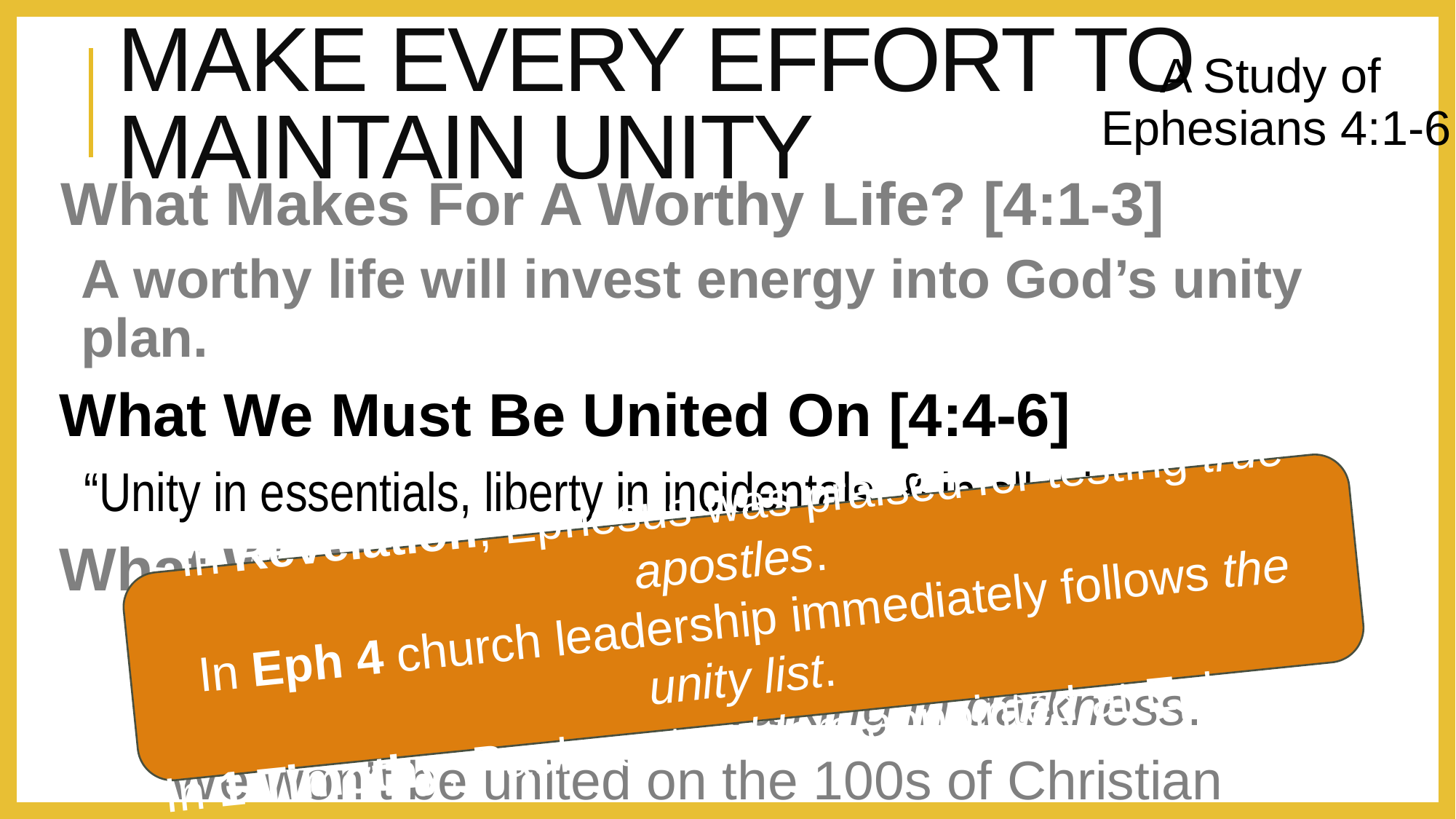

# Make Every Effort To Maintain unity
A Study of
Ephesians 4:1-6
What Makes For A Worthy Life? [4:1-3]
A worthy life will invest energy into God’s unity plan.
What We Must Be United On [4:4-6]
  “Unity in essentials, liberty in incidentals, & in all things love.”
What We Will NOT Be United On:
	We can’t be united on telling lies (untruths).
	We can’t be united on walking in darkness.
	We won’t be united on the 100s of Christian opinions.
In Revelation, Ephesus was praised for testing true apostles.
In Eph 4 church leadership immediately follows the unity list.
In 1 Timothy, Paul wants elders appointed at Ephesus.